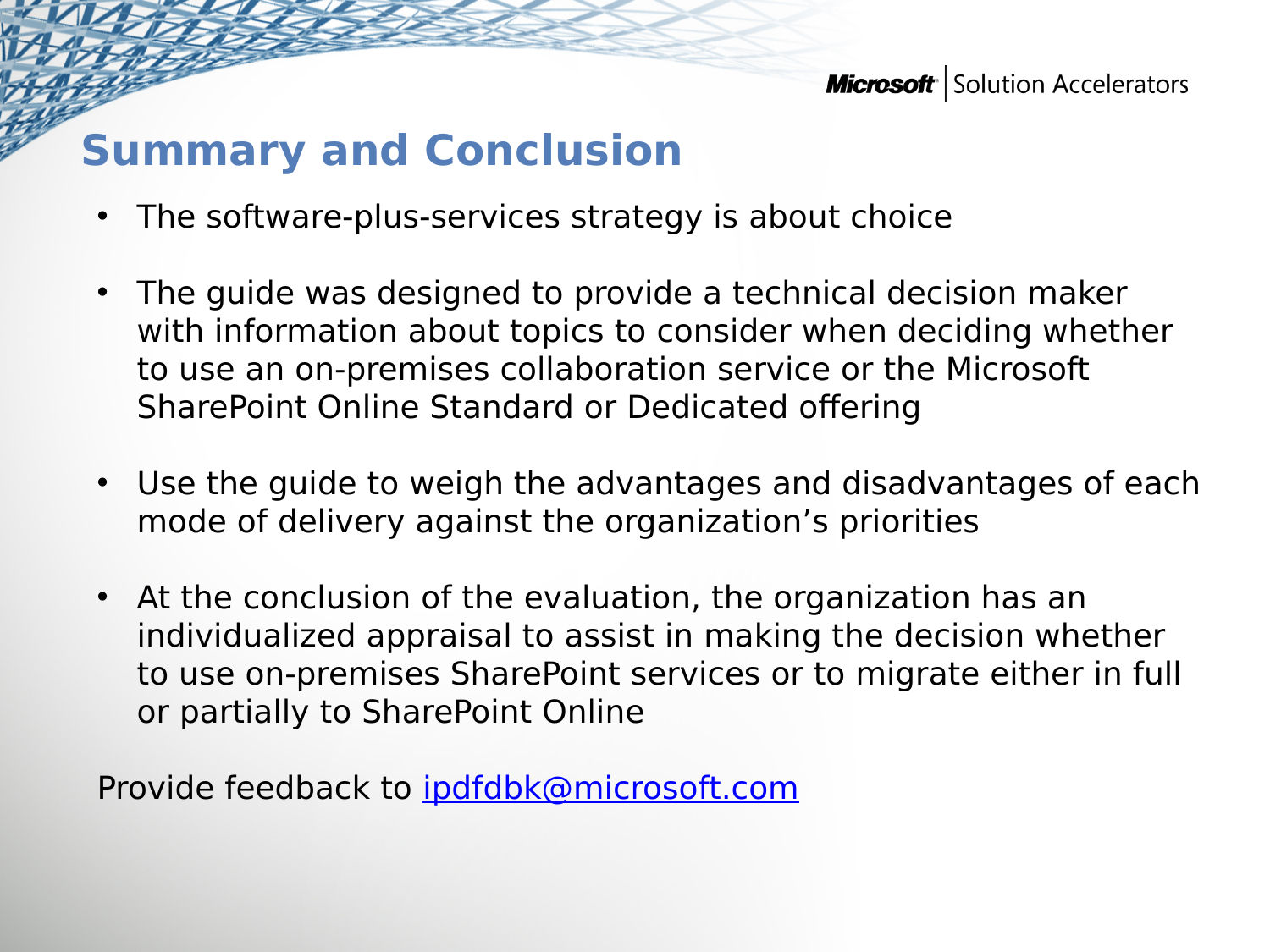

# Summary and Conclusion
The software-plus-services strategy is about choice

The guide was designed to provide a technical decision maker with information about topics to consider when deciding whether to use an on-premises collaboration service or the Microsoft SharePoint Online Standard or Dedicated offering

Use the guide to weigh the advantages and disadvantages of each mode of delivery against the organization’s priorities

At the conclusion of the evaluation, the organization has an individualized appraisal to assist in making the decision whether to use on-premises SharePoint services or to migrate either in full or partially to SharePoint Online

Provide feedback to ipdfdbk@microsoft.com